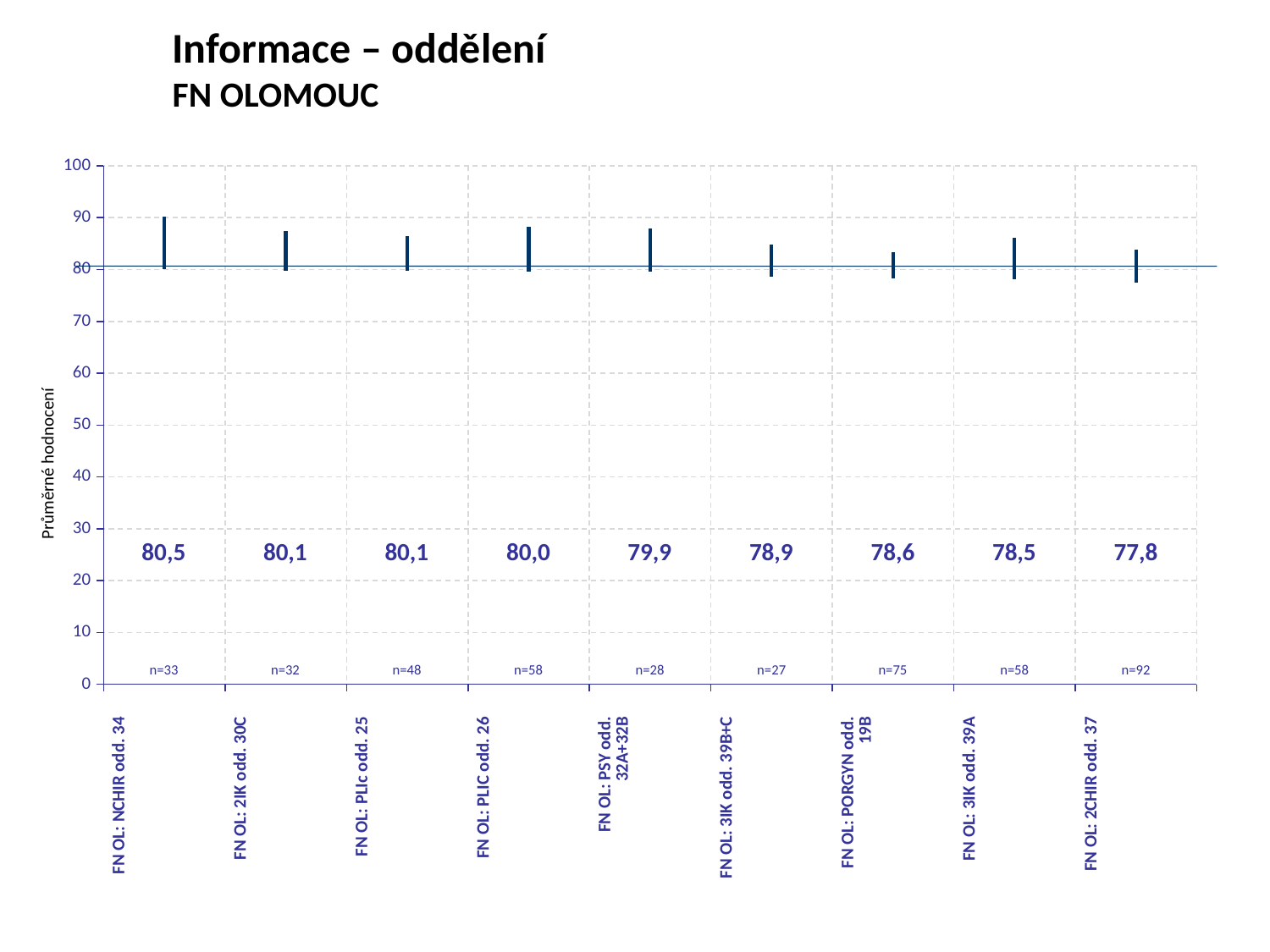

Informace – oddělení
FN OLOMOUC

[unsupported chart]

Průměrné hodnocení
| 80,5 | 80,1 | 80,1 | 80,0 | 79,9 | 78,9 | 78,6 | 78,5 | 77,8 |
| --- | --- | --- | --- | --- | --- | --- | --- | --- |
| n=33 | n=32 | n=48 | n=58 | n=28 | n=27 | n=75 | n=58 | n=92 |
| --- | --- | --- | --- | --- | --- | --- | --- | --- |
| FN OL: NCHIR odd. 34 | FN OL: 2IK odd. 30C | FN OL: PLIc odd. 25 | FN OL: PLIC odd. 26 | FN OL: PSY odd. 32A+32B | FN OL: 3IK odd. 39B+C | FN OL: PORGYN odd. 19B | FN OL: 3IK odd. 39A | FN OL: 2CHIR odd. 37 |
| --- | --- | --- | --- | --- | --- | --- | --- | --- |